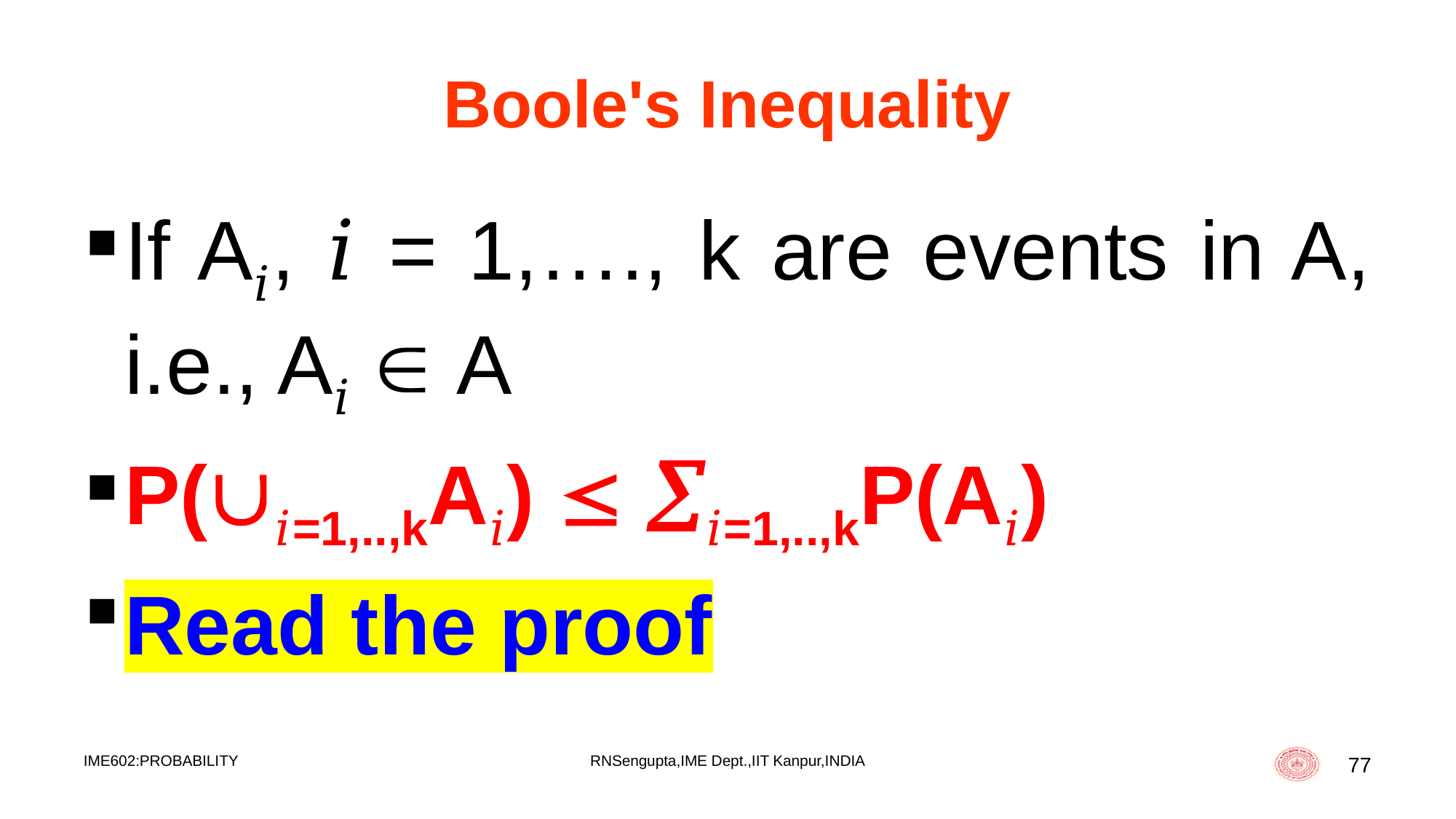

# Boole's Inequality
If A𝑖, 𝑖 = 1,…., k are events in A, i.e., A𝑖 ∈ A
P(∪𝑖=1,..,kA𝑖) ≤ ∑𝑖=1,..,kP(A𝑖)
Read the proof
IME602:PROBABILITY
RNSengupta,IME Dept.,IIT Kanpur,INDIA
77